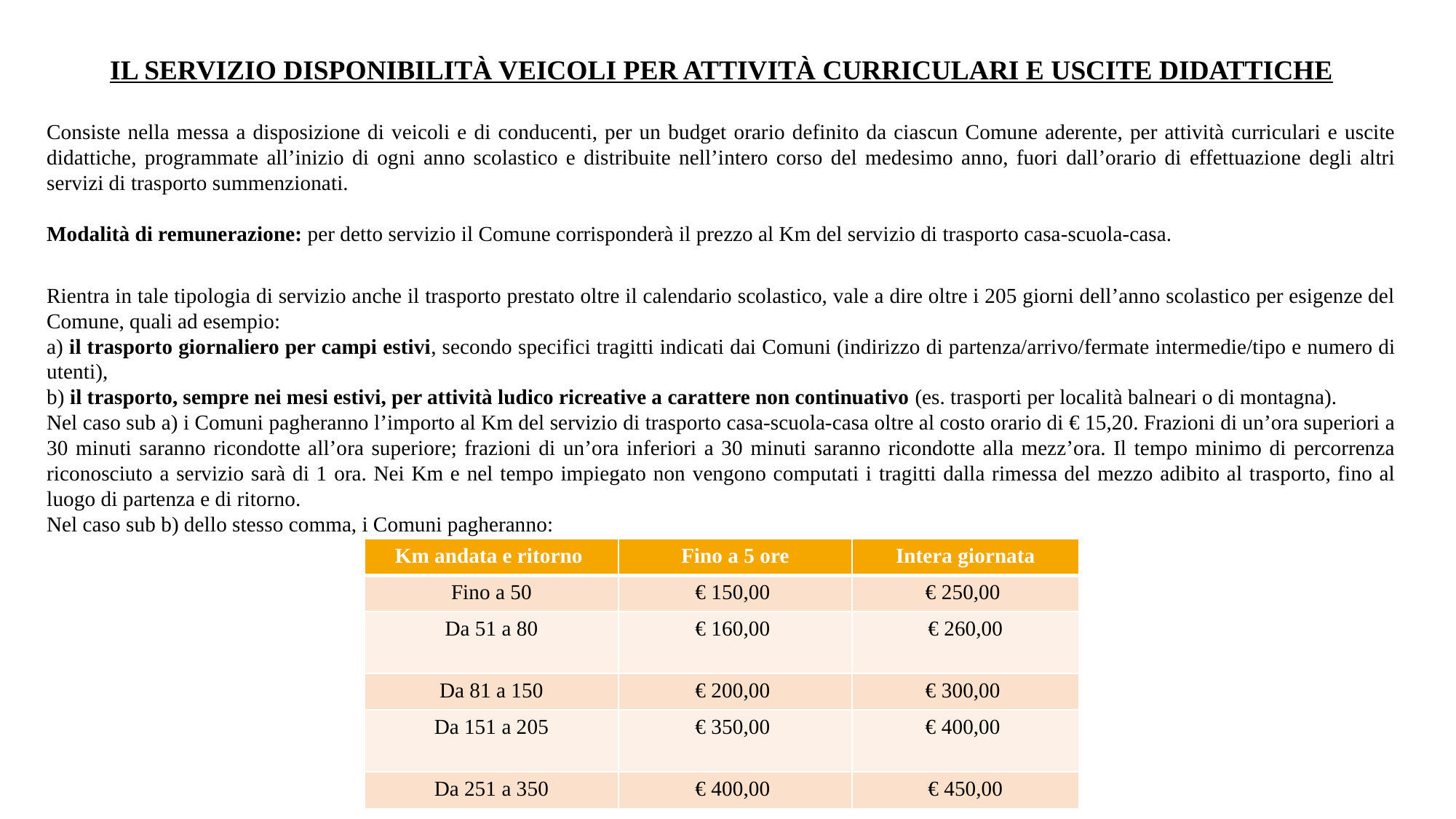

IL SERVIZIO DISPONIBILITÀ VEICOLI PER ATTIVITÀ CURRICULARI E USCITE DIDATTICHE

Consiste nella messa a disposizione di veicoli e di conducenti, per un budget orario definito da ciascun Comune aderente, per attività curriculari e uscite didattiche, programmate all’inizio di ogni anno scolastico e distribuite nell’intero corso del medesimo anno, fuori dall’orario di effettuazione degli altri servizi di trasporto summenzionati.

Modalità di remunerazione: per detto servizio il Comune corrisponderà il prezzo al Km del servizio di trasporto casa-scuola-casa.

Rientra in tale tipologia di servizio anche il trasporto prestato oltre il calendario scolastico, vale a dire oltre i 205 giorni dell’anno scolastico per esigenze del Comune, quali ad esempio:
a) il trasporto giornaliero per campi estivi, secondo specifici tragitti indicati dai Comuni (indirizzo di partenza/arrivo/fermate intermedie/tipo e numero di utenti),
b) il trasporto, sempre nei mesi estivi, per attività ludico ricreative a carattere non continuativo (es. trasporti per località balneari o di montagna).
Nel caso sub a) i Comuni pagheranno l’importo al Km del servizio di trasporto casa-scuola-casa oltre al costo orario di € 15,20. Frazioni di un’ora superiori a 30 minuti saranno ricondotte all’ora superiore; frazioni di un’ora inferiori a 30 minuti saranno ricondotte alla mezz’ora. Il tempo minimo di percorrenza riconosciuto a servizio sarà di 1 ora. Nei Km e nel tempo impiegato non vengono computati i tragitti dalla rimessa del mezzo adibito al trasporto, fino al luogo di partenza e di ritorno.
Nel caso sub b) dello stesso comma, i Comuni pagheranno:

| Km andata e ritorno | Fino a 5 ore | Intera giornata |
| --- | --- | --- |
| Fino a 50 | € 150,00 | € 250,00 |
| Da 51 a 80 | € 160,00 | € 260,00 |
| Da 81 a 150 | € 200,00 | € 300,00 |
| Da 151 a 205 | € 350,00 | € 400,00 |
| Da 251 a 350 | € 400,00 | € 450,00 |